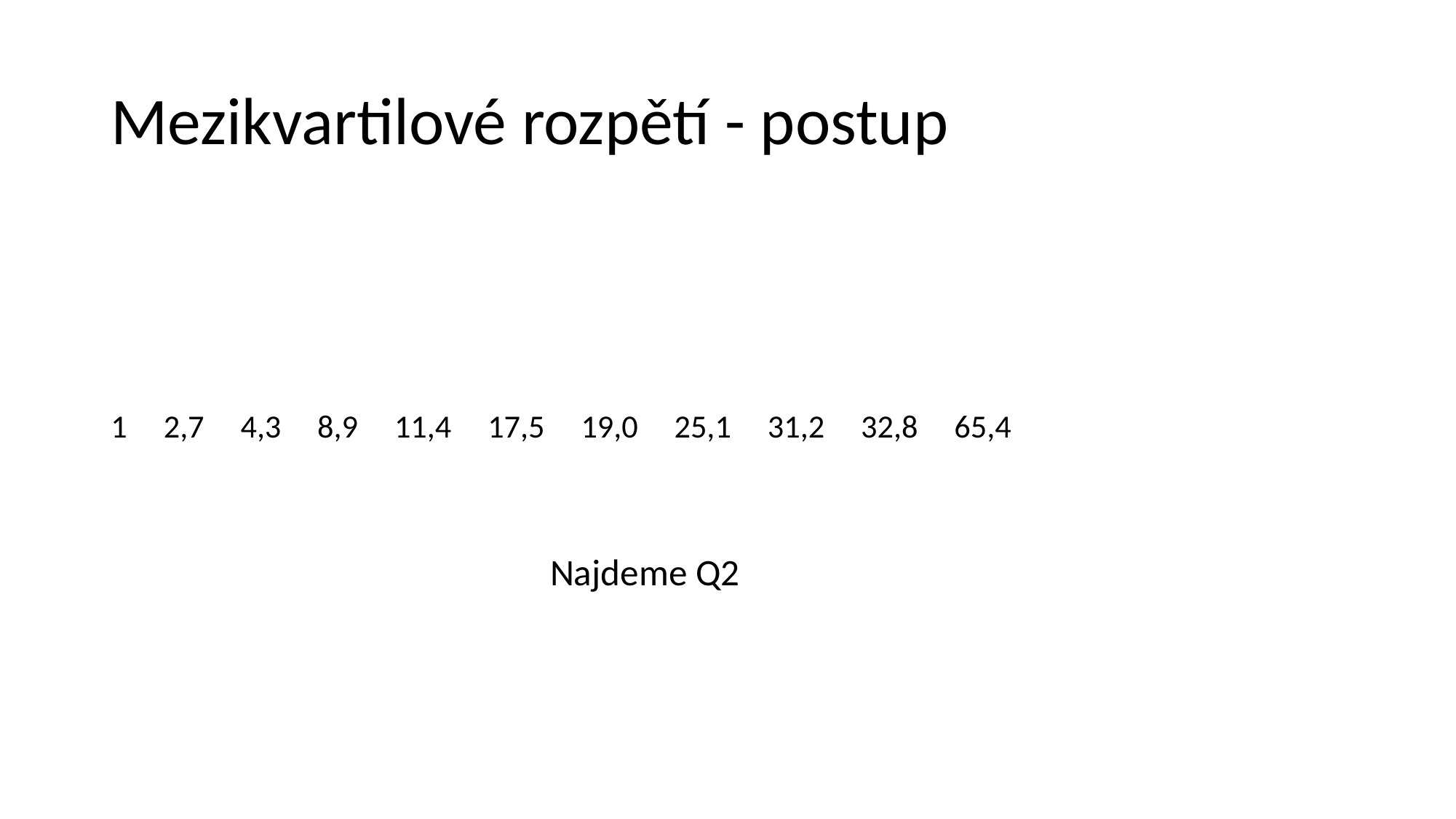

# Mezikvartilové rozpětí - postup

1     2,7     4,3     8,9     11,4     17,5     19,0     25,1     31,2     32,8     65,4

Najdeme Q2